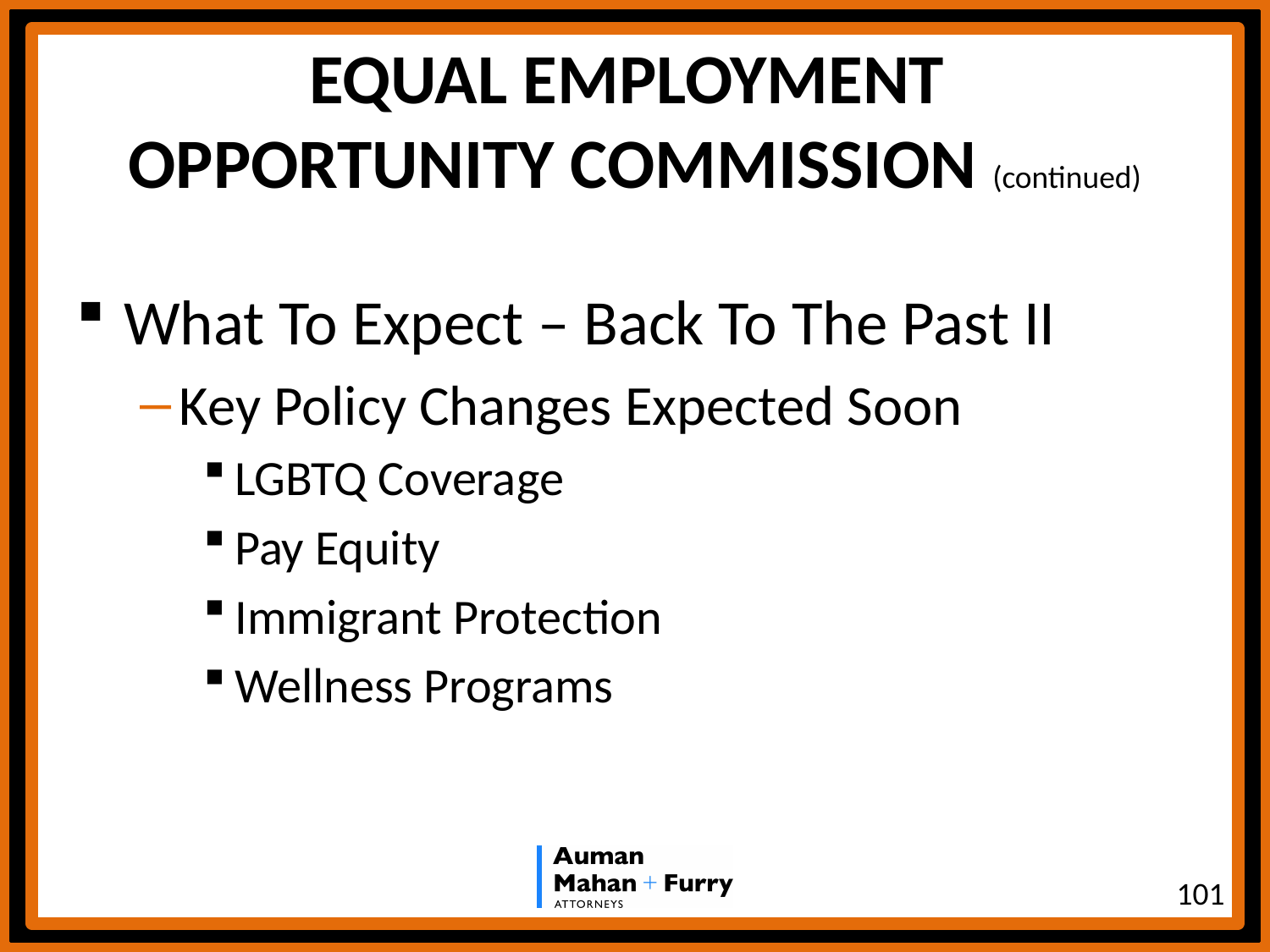

# EQUAL EMPLOYMENT OPPORTUNITY COMMISSION (continued)
What To Expect – Back To The Past II
Key Policy Changes Expected Soon
LGBTQ Coverage
Pay Equity
Immigrant Protection
Wellness Programs